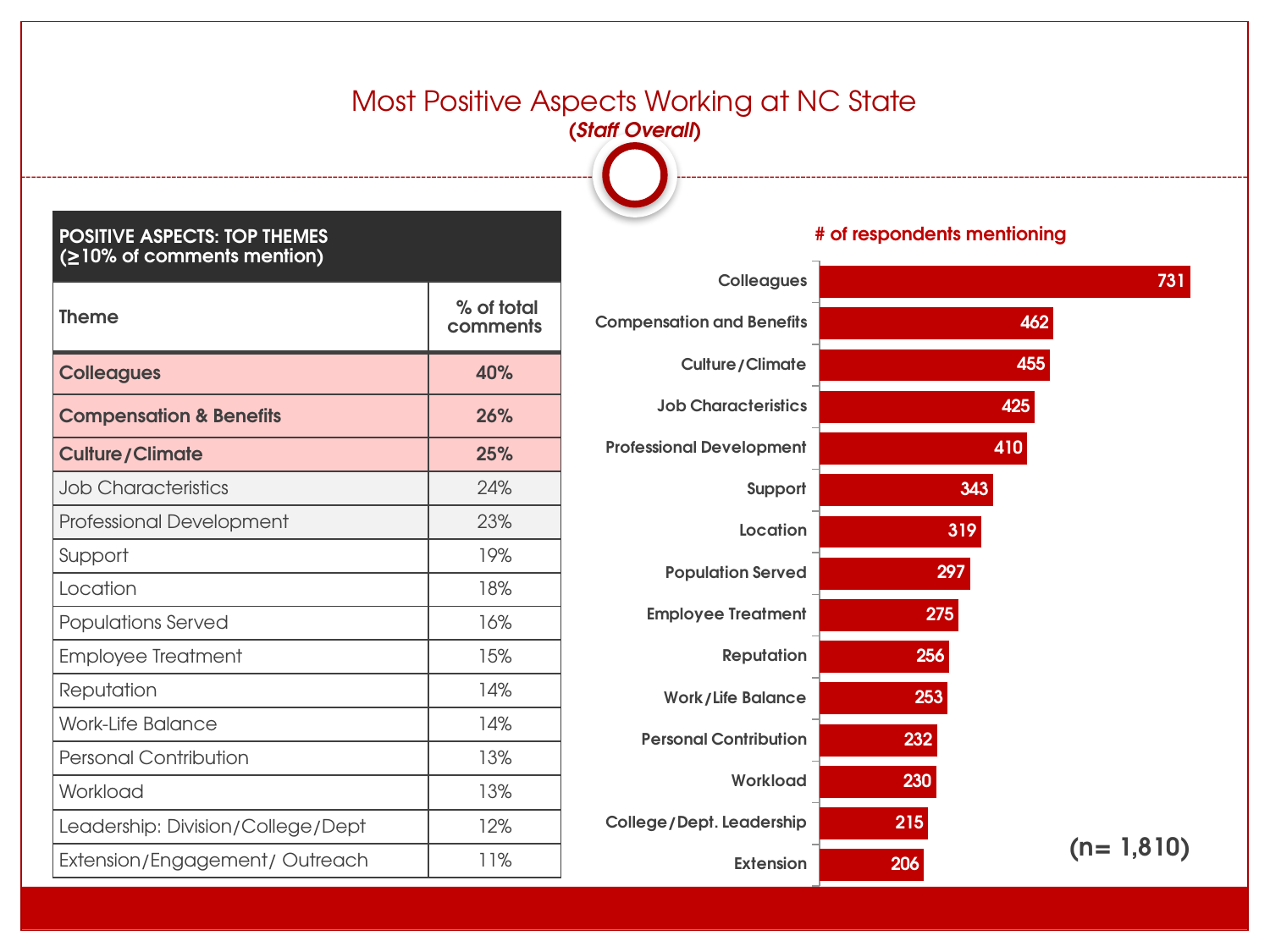

# Most Positive Aspects Working at NC State (Staff Overall)
| POSITIVE ASPECTS: TOP THEMES (≥10% of comments mention) |  |
| --- | --- |
| Theme | % of total comments |
| Colleagues | 40% |
| Compensation & Benefits | 26% |
| Culture/Climate | 25% |
| Job Characteristics | 24% |
| Professional Development | 23% |
| Support | 19% |
| Location | 18% |
| Populations Served | 16% |
| Employee Treatment | 15% |
| Reputation | 14% |
| Work-Life Balance | 14% |
| Personal Contribution | 13% |
| Workload | 13% |
| Leadership: Division/College/Dept | 12% |
| Extension/Engagement/ Outreach | 11% |
# of respondents mentioning

### Chart

| Category |  |
|---|---|
| Extension | 206.0 |
| College/Dept. Leadership | 215.0 |
| Workload | 230.0 |
| Personal Contribution | 232.0 |
| Work/Life Balance | 253.0 |
| Reputation | 256.0 |
| Employee Treatment | 275.0 |
| Population Served | 297.0 |
| Location | 319.0 |
| Support | 343.0 |
| Professional Development | 410.0 |
| Job Characteristics | 425.0 |
| Culture/Climate | 455.0 |
| Compensation and Benefits | 462.0 |
| Colleagues | 731.0 |
(n= 1,810)